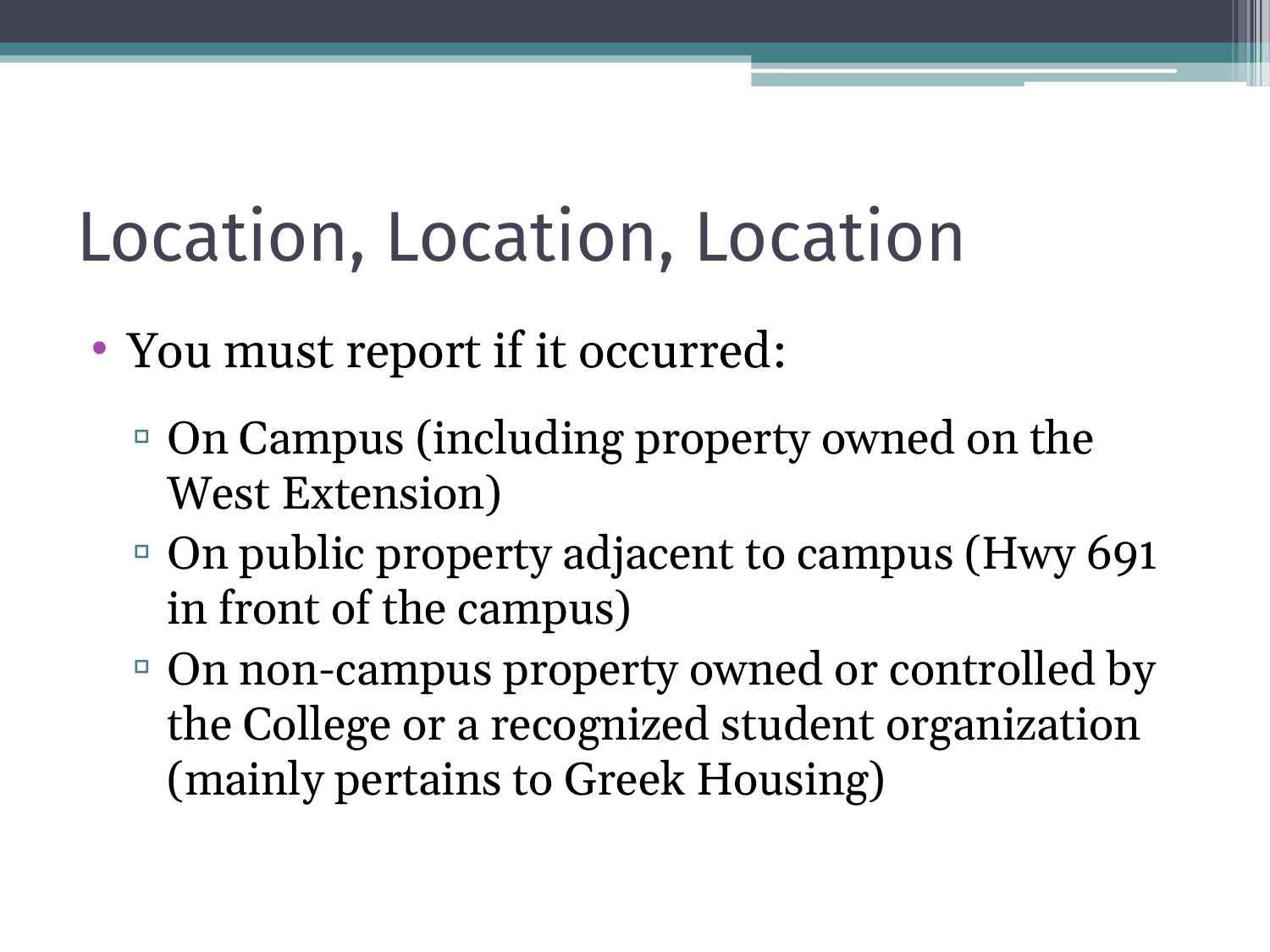

# Location, Location, Location
You must report if it occurred:

On Campus (including property owned on the West Extension)
On public property adjacent to campus (Hwy 691 in front of the campus)
On non-campus property owned or controlled by the College or a recognized student organization (mainly pertains to Greek Housing)